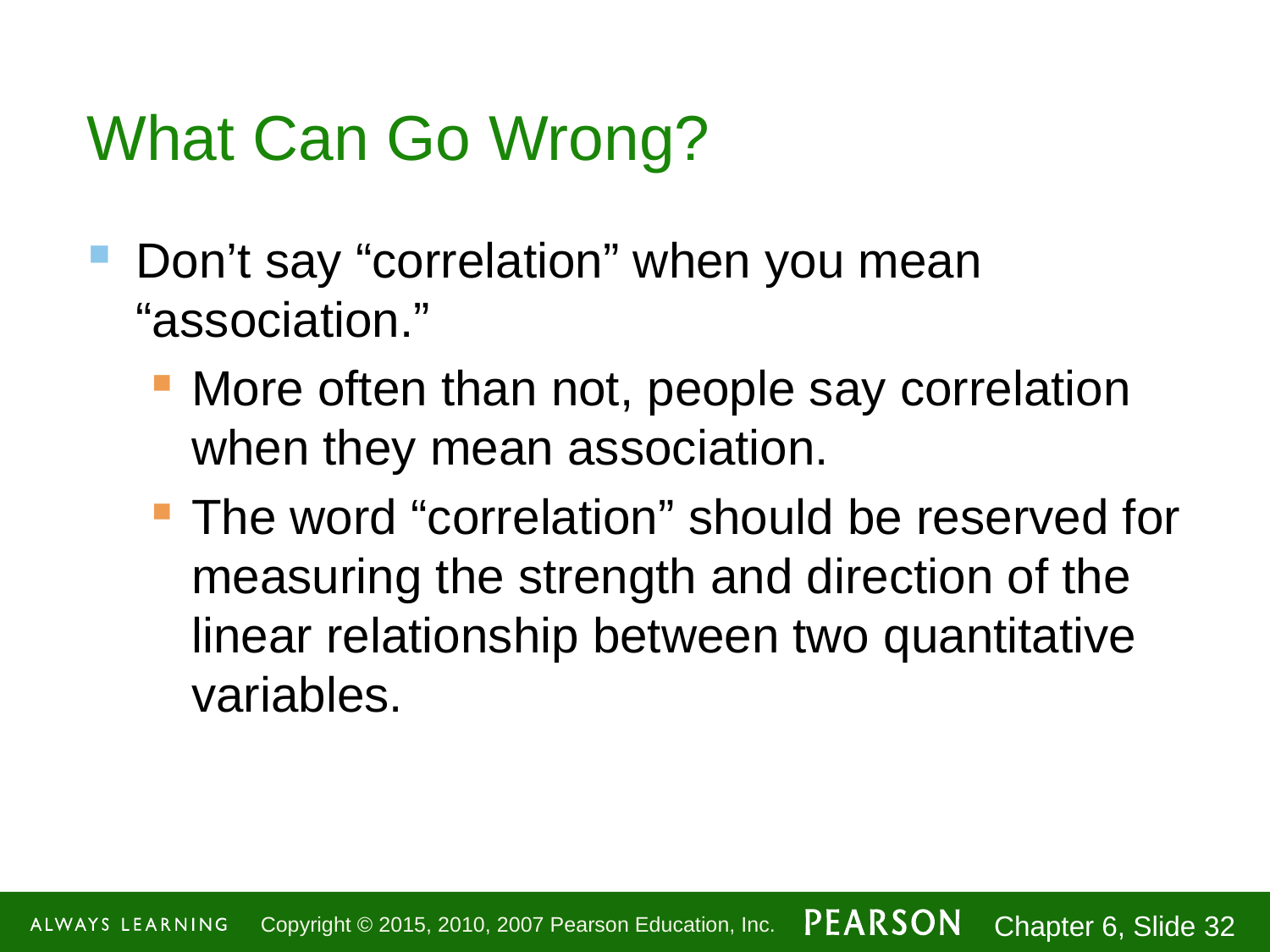

# What Can Go Wrong?
Don’t say “correlation” when you mean “association.”
More often than not, people say correlation when they mean association.
The word “correlation” should be reserved for measuring the strength and direction of the linear relationship between two quantitative variables.